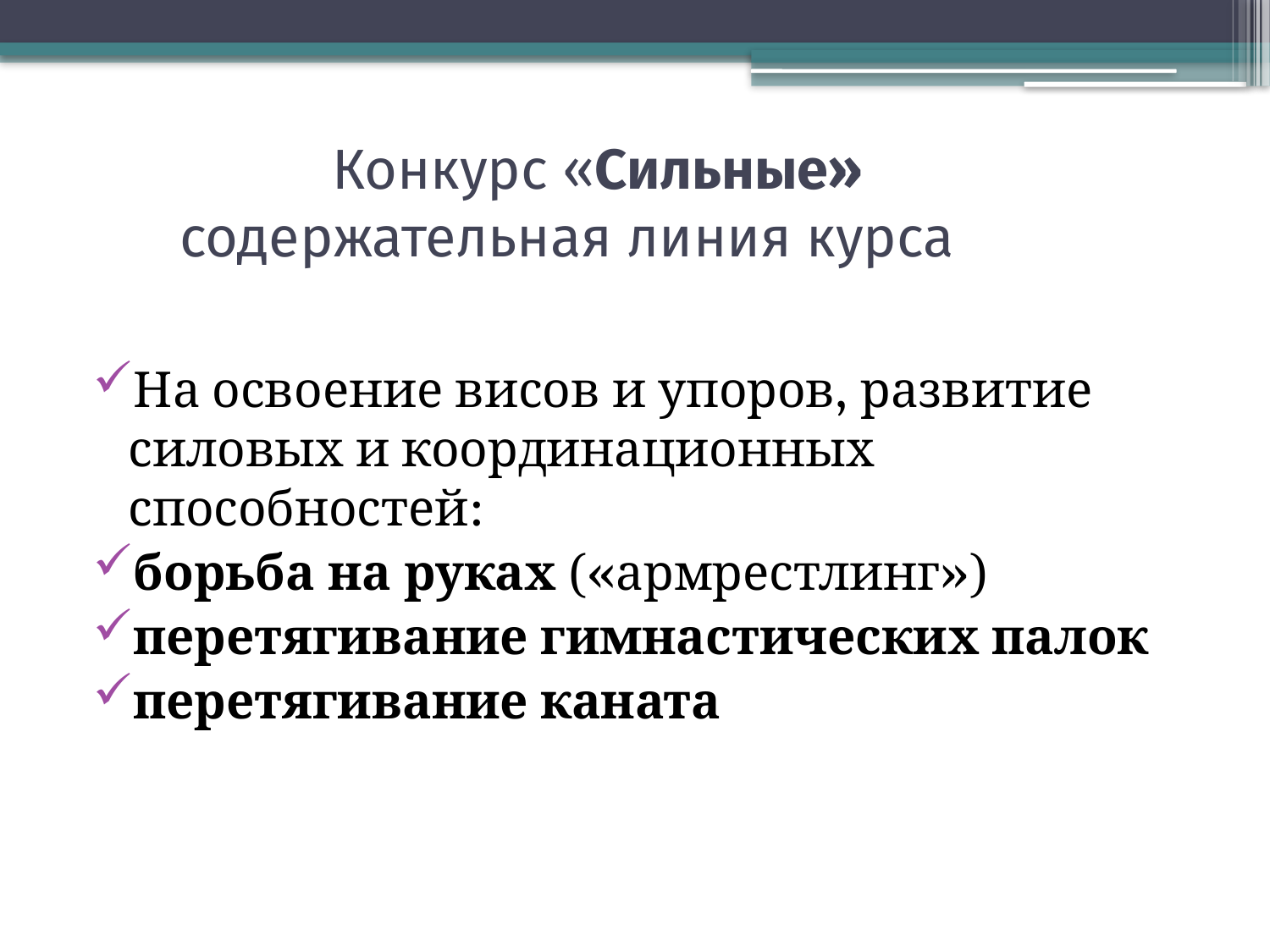

# Конкурс «Сильные» содержательная линия курса
На освоение висов и упоров, развитие силовых и координационных способностей:
борьба на руках («армрестлинг»)
перетягивание гимнастических палок
перетягивание каната